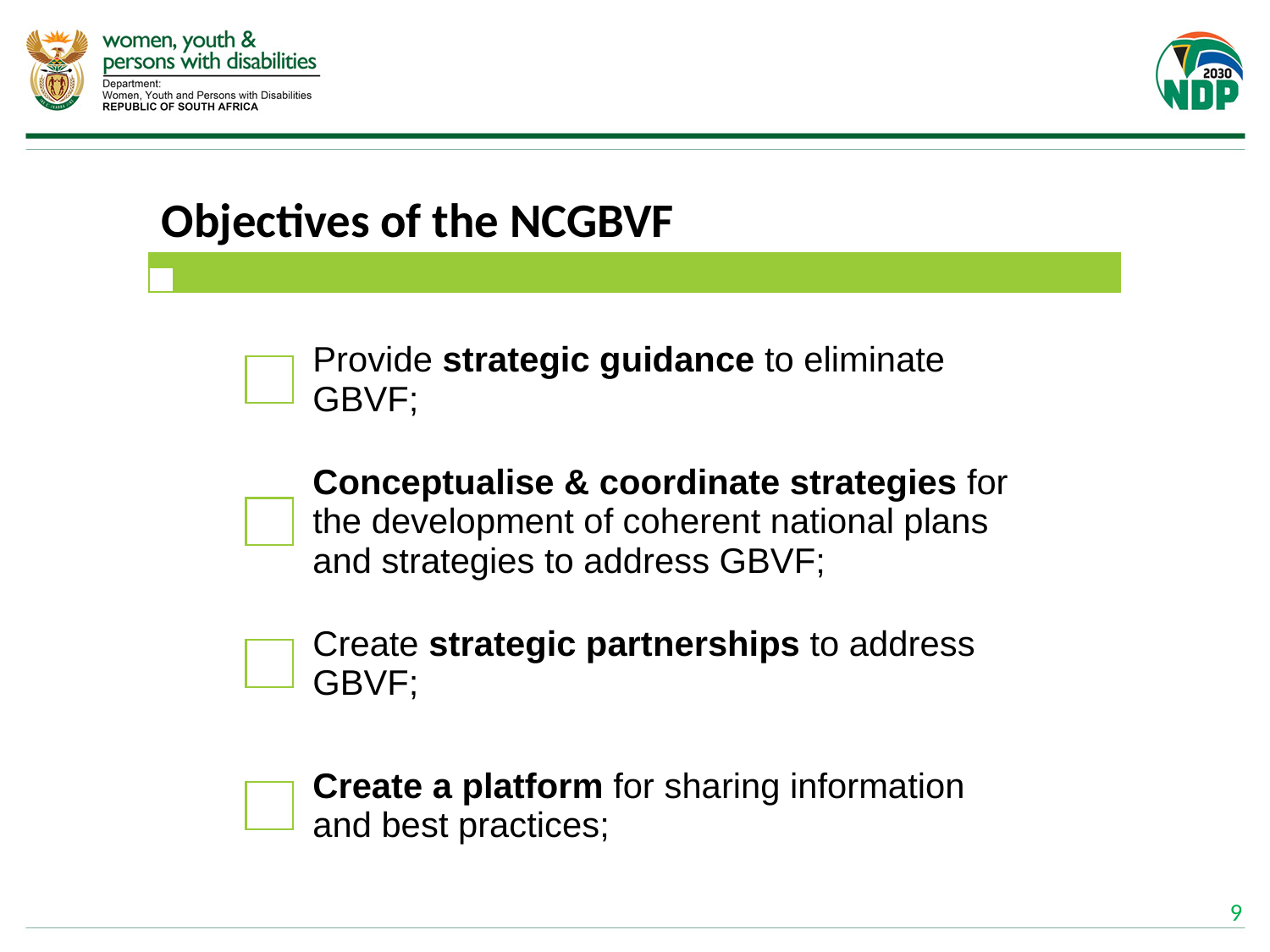

Objectives of the NCGBVF
Provide strategic guidance to eliminate GBVF;
Conceptualise & coordinate strategies for the development of coherent national plans and strategies to address GBVF;
Create strategic partnerships to address GBVF;
Create a platform for sharing information and best practices;
Objectives of the NCGBVF